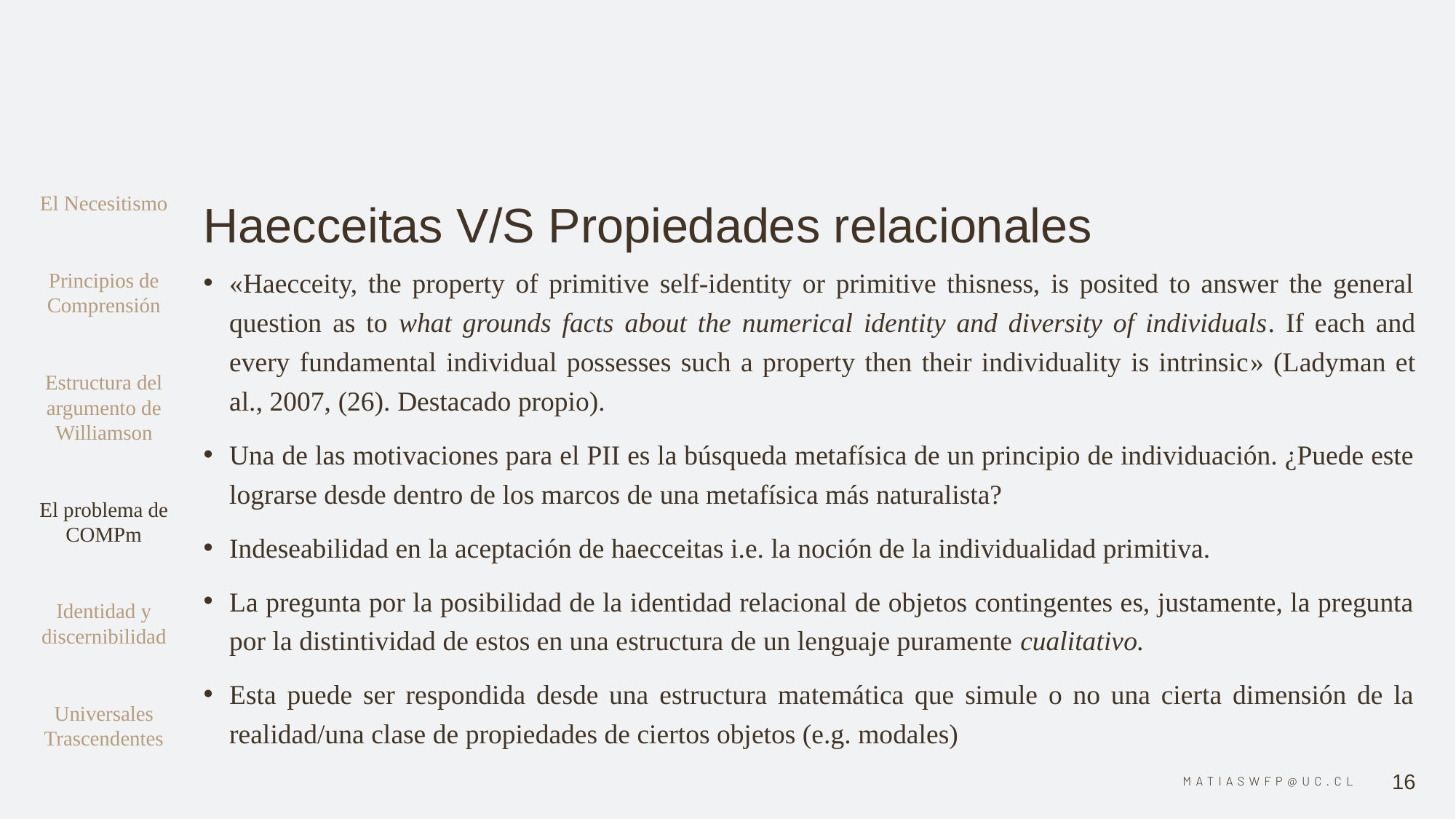

# Haecceitas V/S Propiedades relacionales
El Necesitismo

Principios de Comprensión

Estructura del argumento de Williamson

El problema de COMPm

Identidad y discernibilidad

Universales Trascendentes

«Haecceity, the property of primitive self-identity or primitive thisness, is posited to answer the general question as to what grounds facts about the numerical identity and diversity of individuals. If each and every fundamental individual possesses such a property then their individuality is intrinsic» (Ladyman et al., 2007, (26). Destacado propio).
Una de las motivaciones para el PII es la búsqueda metafísica de un principio de individuación. ¿Puede este lograrse desde dentro de los marcos de una metafísica más naturalista?
Indeseabilidad en la aceptación de haecceitas i.e. la noción de la individualidad primitiva.
La pregunta por la posibilidad de la identidad relacional de objetos contingentes es, justamente, la pregunta por la distintividad de estos en una estructura de un lenguaje puramente cualitativo.
Esta puede ser respondida desde una estructura matemática que simule o no una cierta dimensión de la realidad/una clase de propiedades de ciertos objetos (e.g. modales)

matiaswfp@uc.cl
16